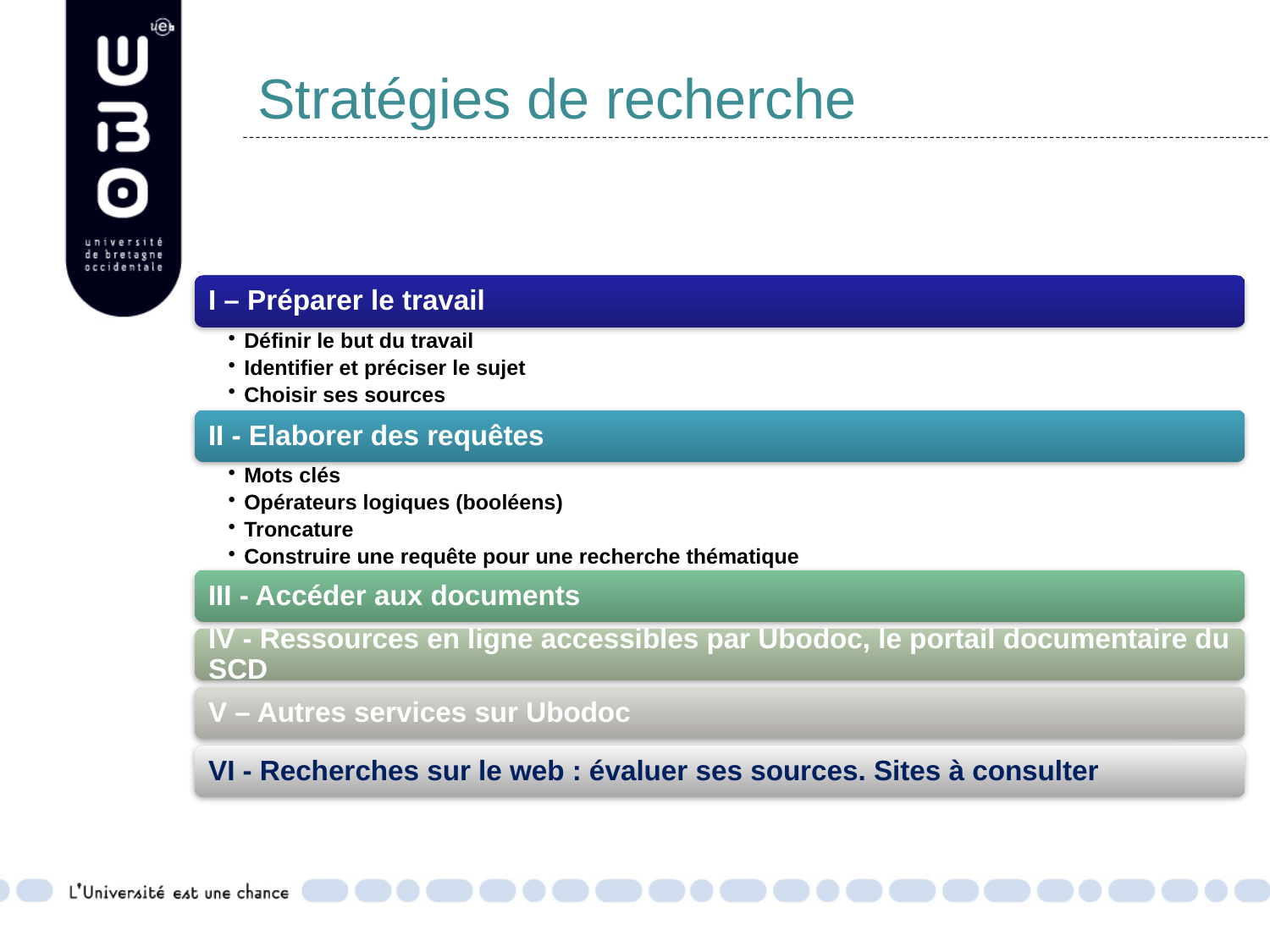

# Stratégies de recherche
I – Préparer le travail
Définir le but du travail
Identifier et préciser le sujet
Choisir ses sources
II - Elaborer des requêtes
Mots clés
Opérateurs logiques (booléens)
Troncature
Construire une requête pour une recherche thématique
III - Accéder aux documents
IV - Ressources en ligne accessibles par Ubodoc, le portail documentaire du SCD
V – Autres services sur Ubodoc
VI - Recherches sur le web : évaluer ses sources. Sites à consulter